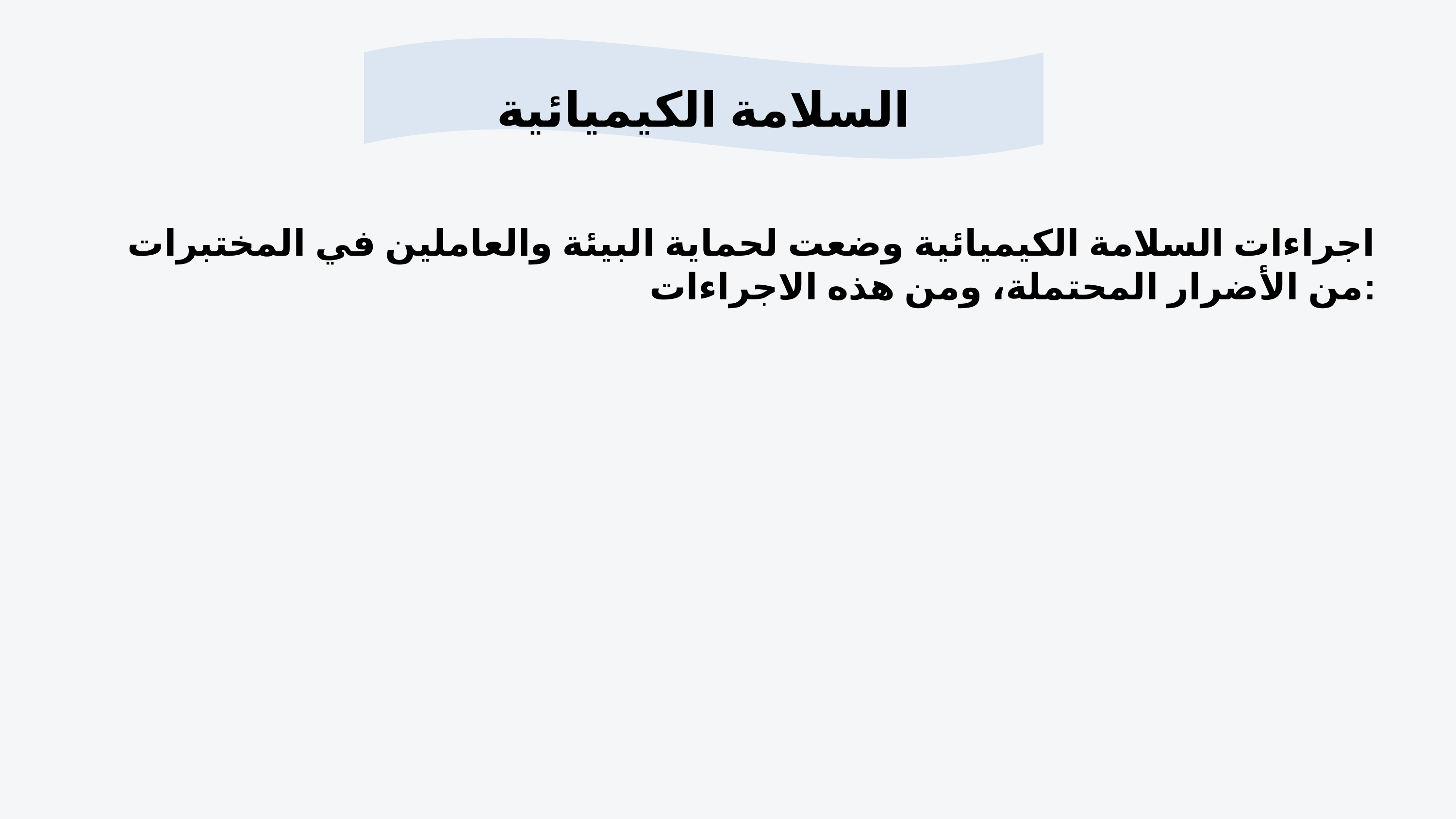

2.

الخزن السليم.
السلامة الكيميائية
اجراءات السلامة الكيميائية وضعت لحماية البيئة والعاملين في المختبرات من الأضرار المحتملة، ومن هذه الاجراءات:
1.

ملصقات التعريف الأصلية.
3.

كشوف بيانات السلامة للمواد الكيميائية.